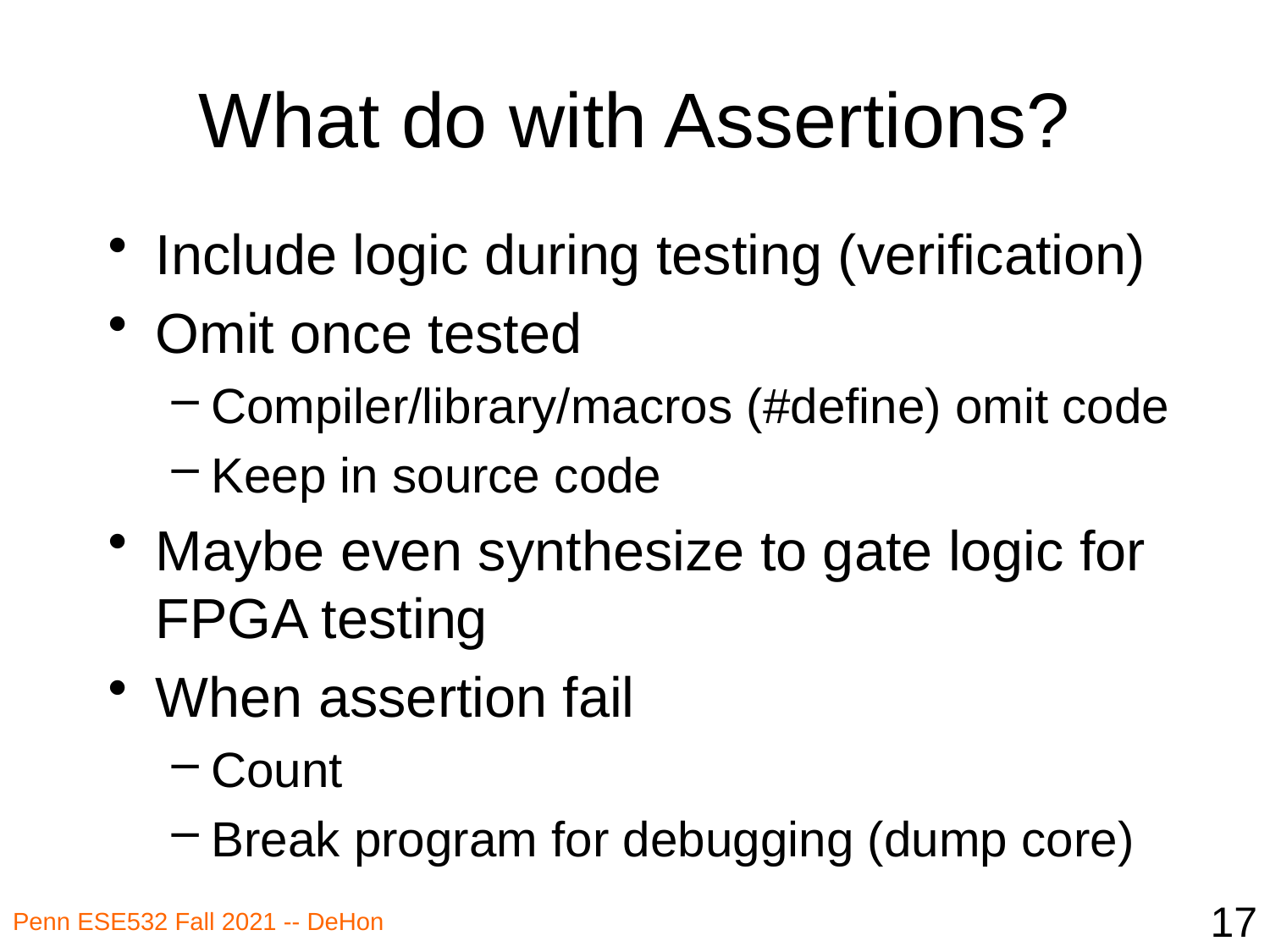

# What do with Assertions?
Include logic during testing (verification)
Omit once tested
Compiler/library/macros (#define) omit code
Keep in source code
Maybe even synthesize to gate logic for FPGA testing
When assertion fail
Count
Break program for debugging (dump core)
17
Penn ESE532 Fall 2021 -- DeHon